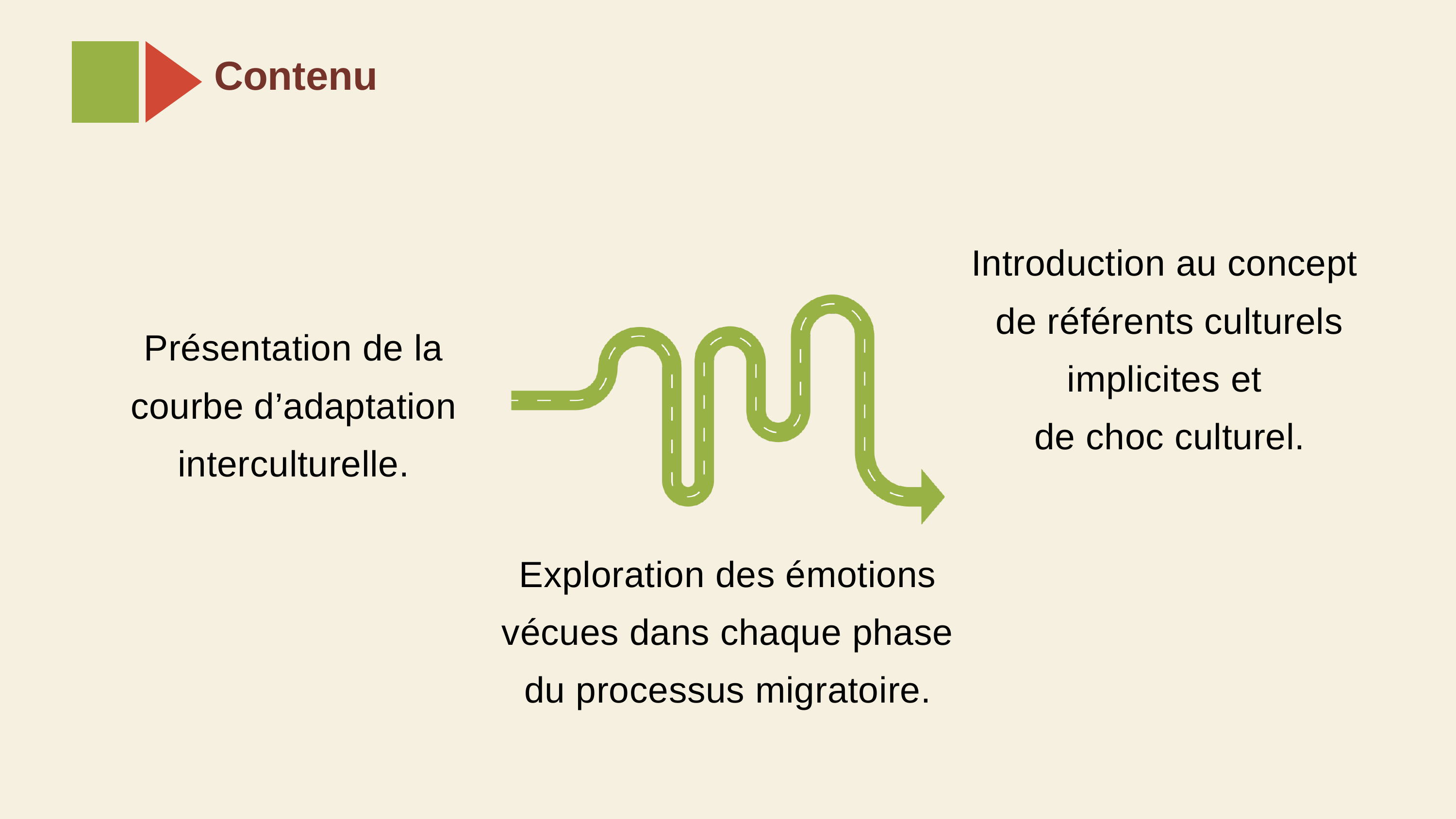

Contenu

Introduction au concept
de référents culturels implicites et
de choc culturel.

Présentation de la courbe d’adaptation interculturelle.
Exploration des émotions vécues dans chaque phase du processus migratoire.